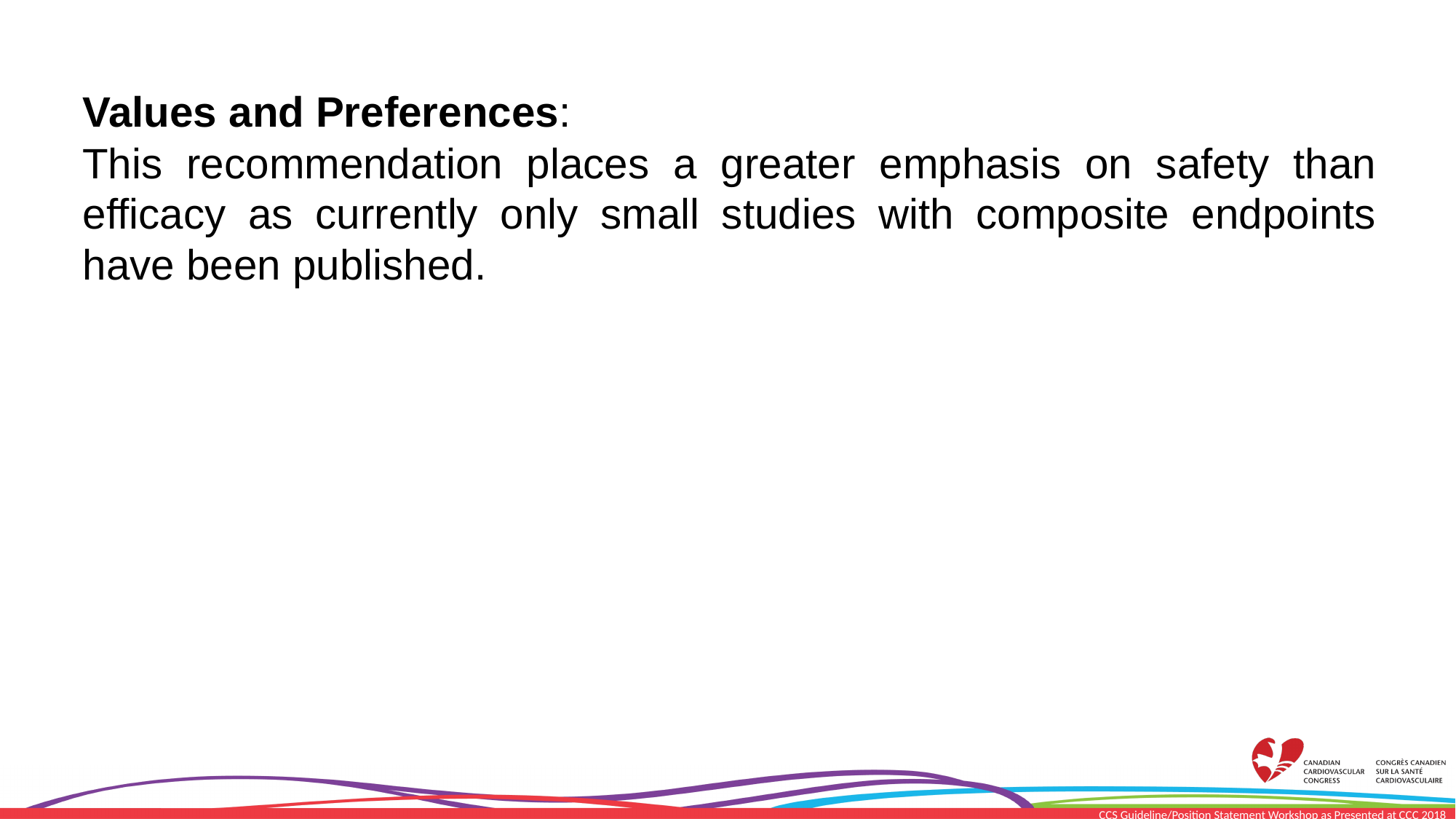

Values and Preferences:
This recommendation places a greater emphasis on safety than efficacy as currently only small studies with composite endpoints have been published.